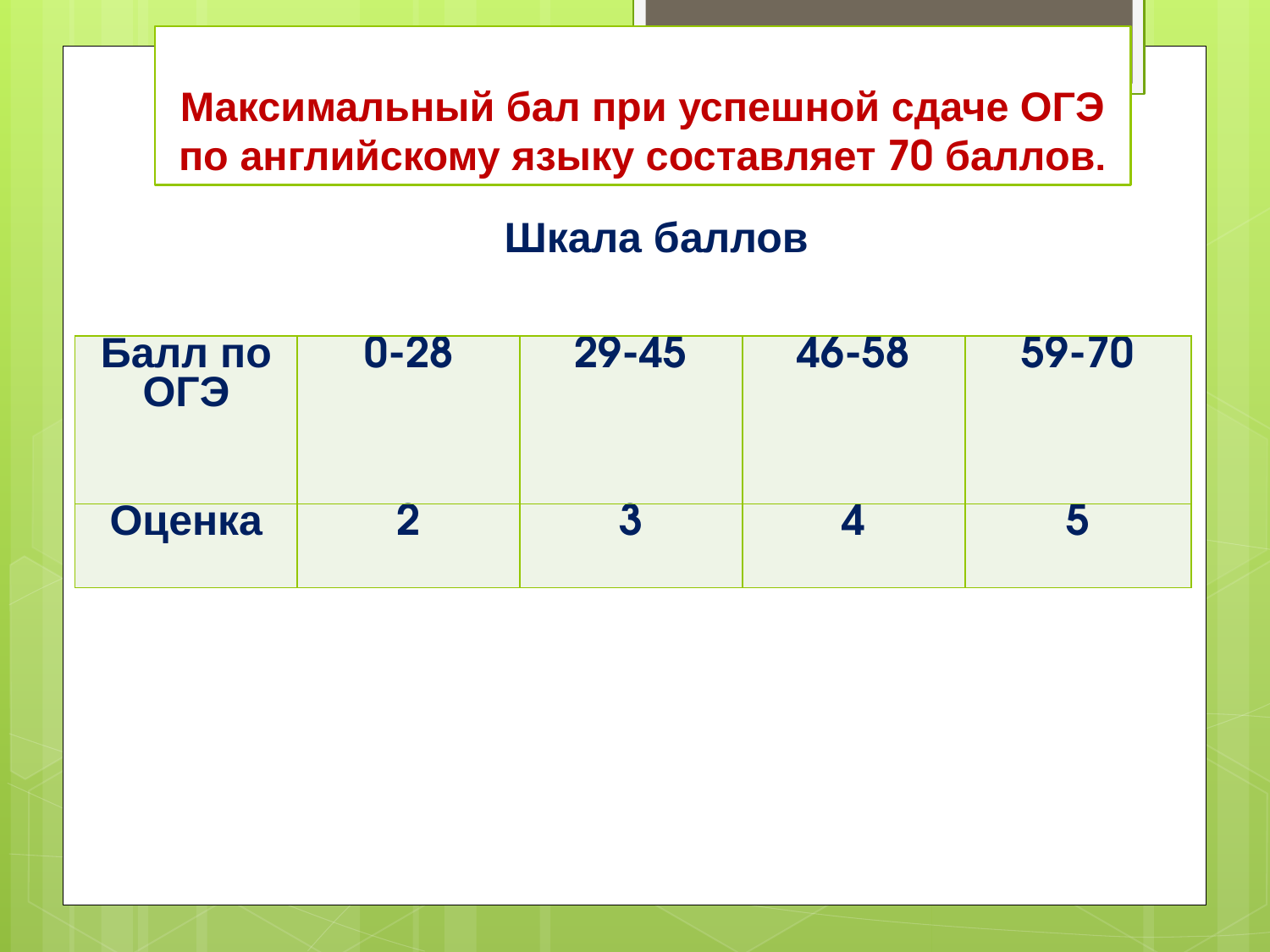

# Максимальный бал при успешной сдаче ОГЭ по английскому языку составляет 70 баллов.
Шкала баллов

| Балл по ОГЭ | 0-28 | 29-45 | 46-58 | 59-70 |
| --- | --- | --- | --- | --- |
| Оценка | 2 | 3 | 4 | 5 |